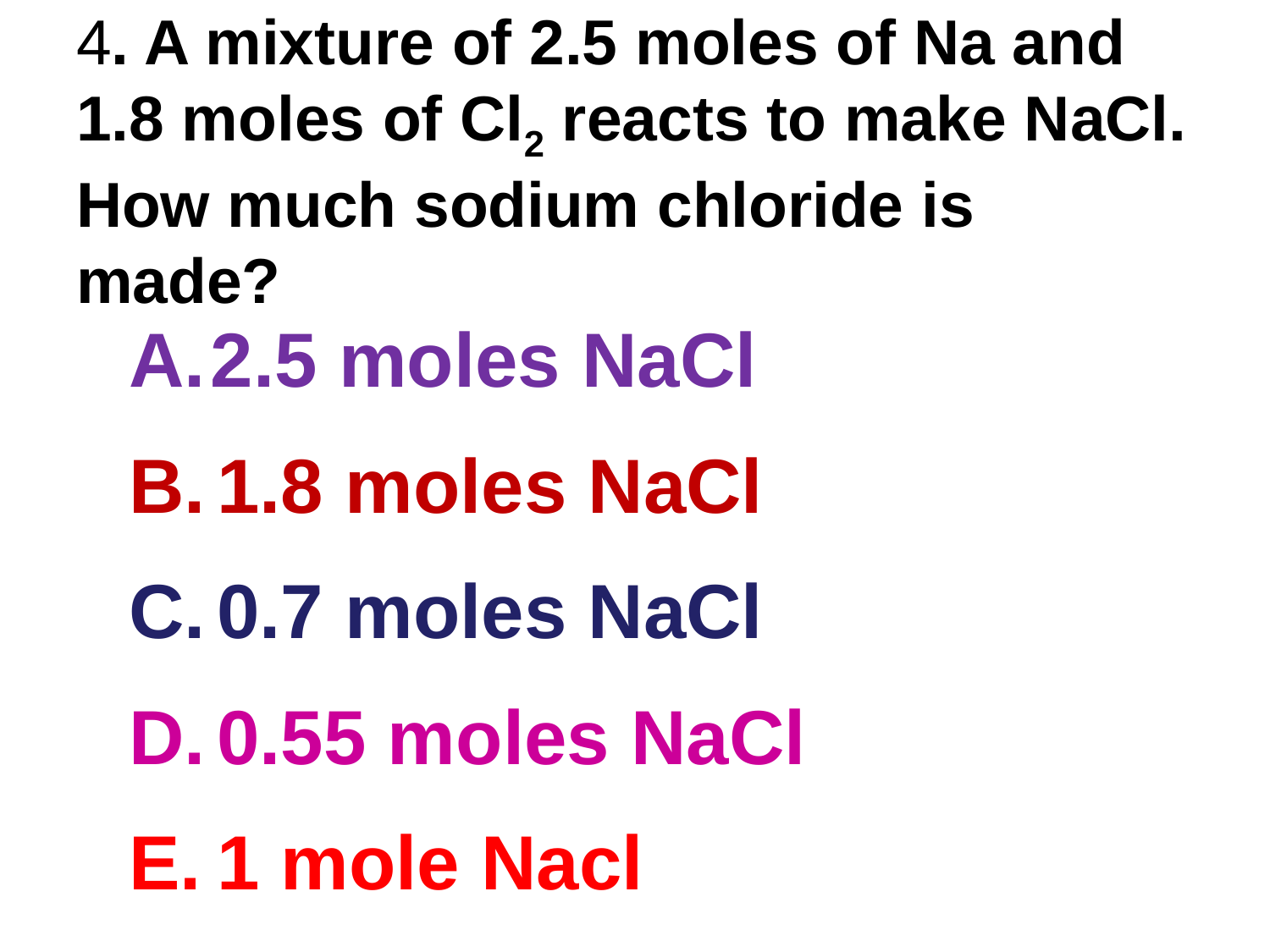

# 4. A mixture of 2.5 moles of Na and 1.8 moles of Cl2 reacts to make NaCl. How much sodium chloride is made?
2.5 moles NaCl
 1.8 moles NaCl
 0.7 moles NaCl
 0.55 moles NaCl
 1 mole Nacl